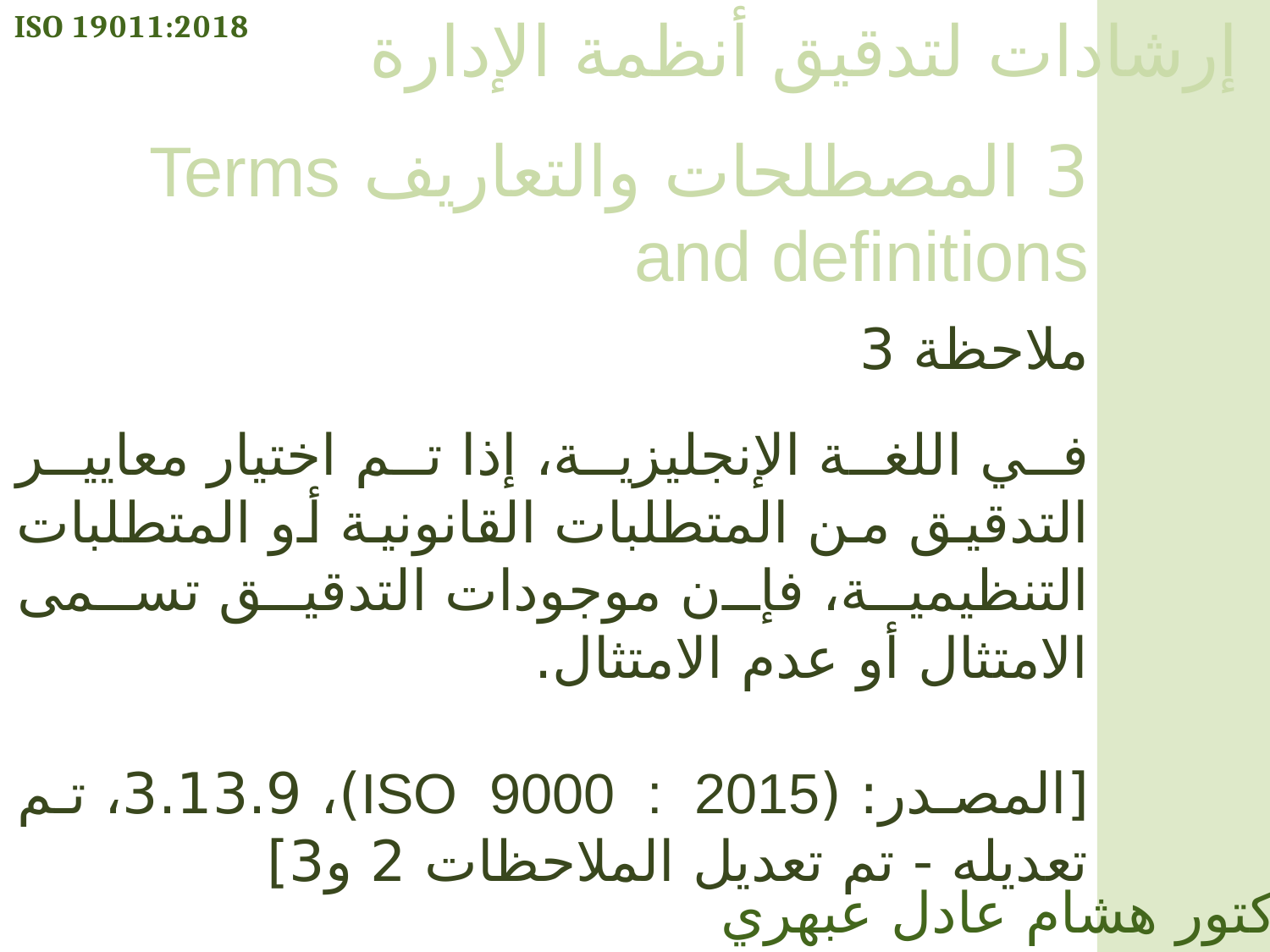

ISO 19011:2018
إرشادات لتدقيق أنظمة الإدارة

3 المصطلحات والتعاريف Terms and definitions
ملاحظة 3

في اللغة الإنجليزية، إذا تم اختيار معايير التدقيق من المتطلبات القانونية أو المتطلبات التنظيمية، فإن موجودات التدقيق تسمى الامتثال أو عدم الامتثال.

[المصدر: (ISO 9000 : 2015)، 3.13.9، تم تعديله - تم تعديل الملاحظات 2 و3]
الدكتور هشام عادل عبهري